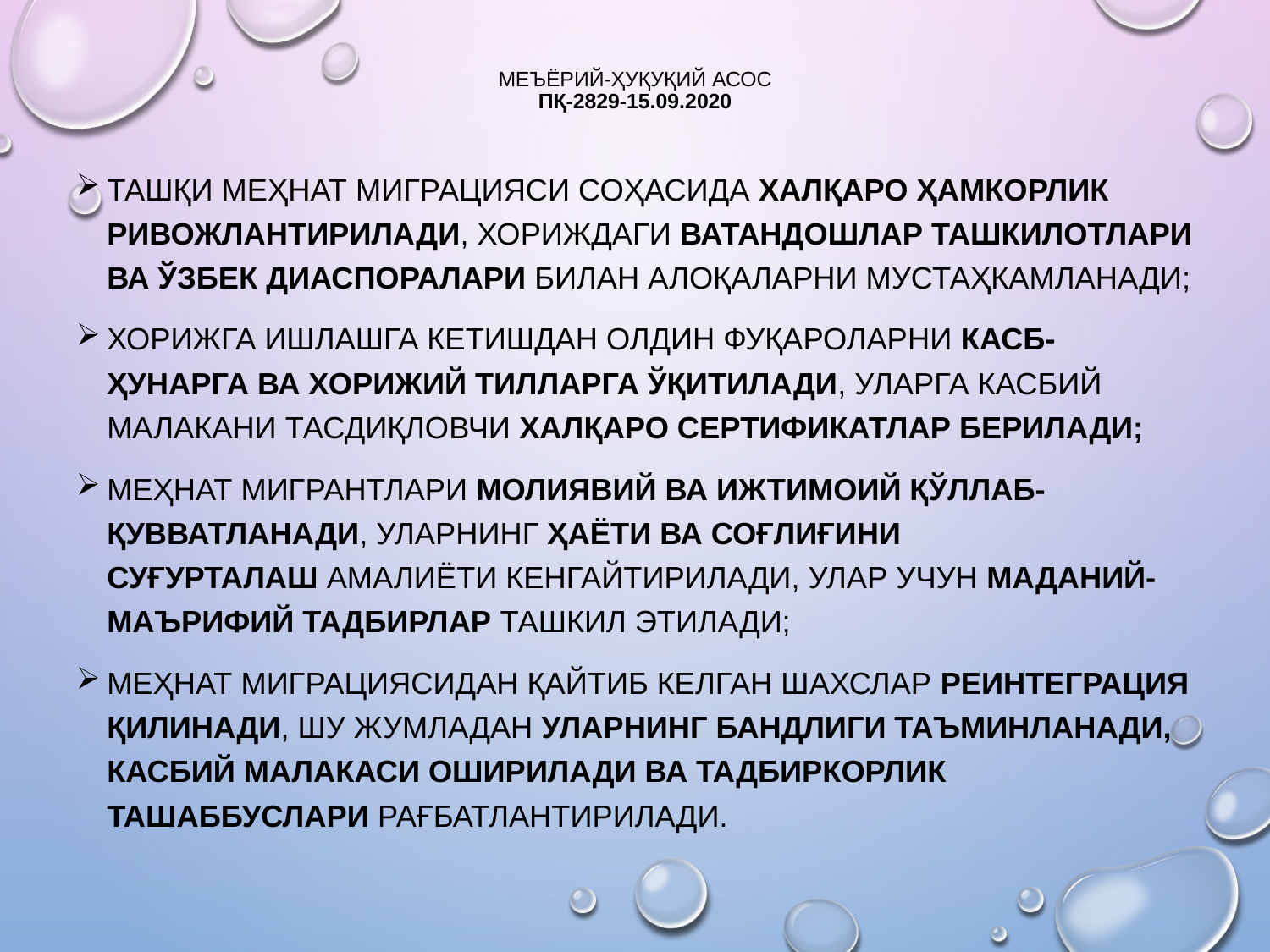

# Меъёрий-ҳуқуқий асос ПҚ-2829-15.09.2020
ташқи меҳнат миграцияси соҳасида халқаро ҳамкорлик ривожлантирилади, хориждаги ватандошлар ташкилотлари ва ўзбек диаспоралари билан алоқаларни мустаҳкамланади;
хорижга ишлашга кетишдан олдин фуқароларни касб-ҳунарга ва хорижий тилларга ўқитилади, уларга касбий малакани тасдиқловчи халқаро сертификатлар берилади;
меҳнат мигрантлари молиявий ва ижтимоий қўллаб-қувватланади, уларнинг ҳаёти ва соғлиғини суғурталаш амалиёти кенгайтирилади, улар учун маданий-маърифий тадбирлар ташкил этилади;
меҳнат миграциясидан қайтиб келган шахслар реинтеграция қилинади, шу жумладан уларнинг бандлиги таъминланади, касбий малакаси оширилади ва тадбиркорлик ташаббуслари рағбатлантирилади.